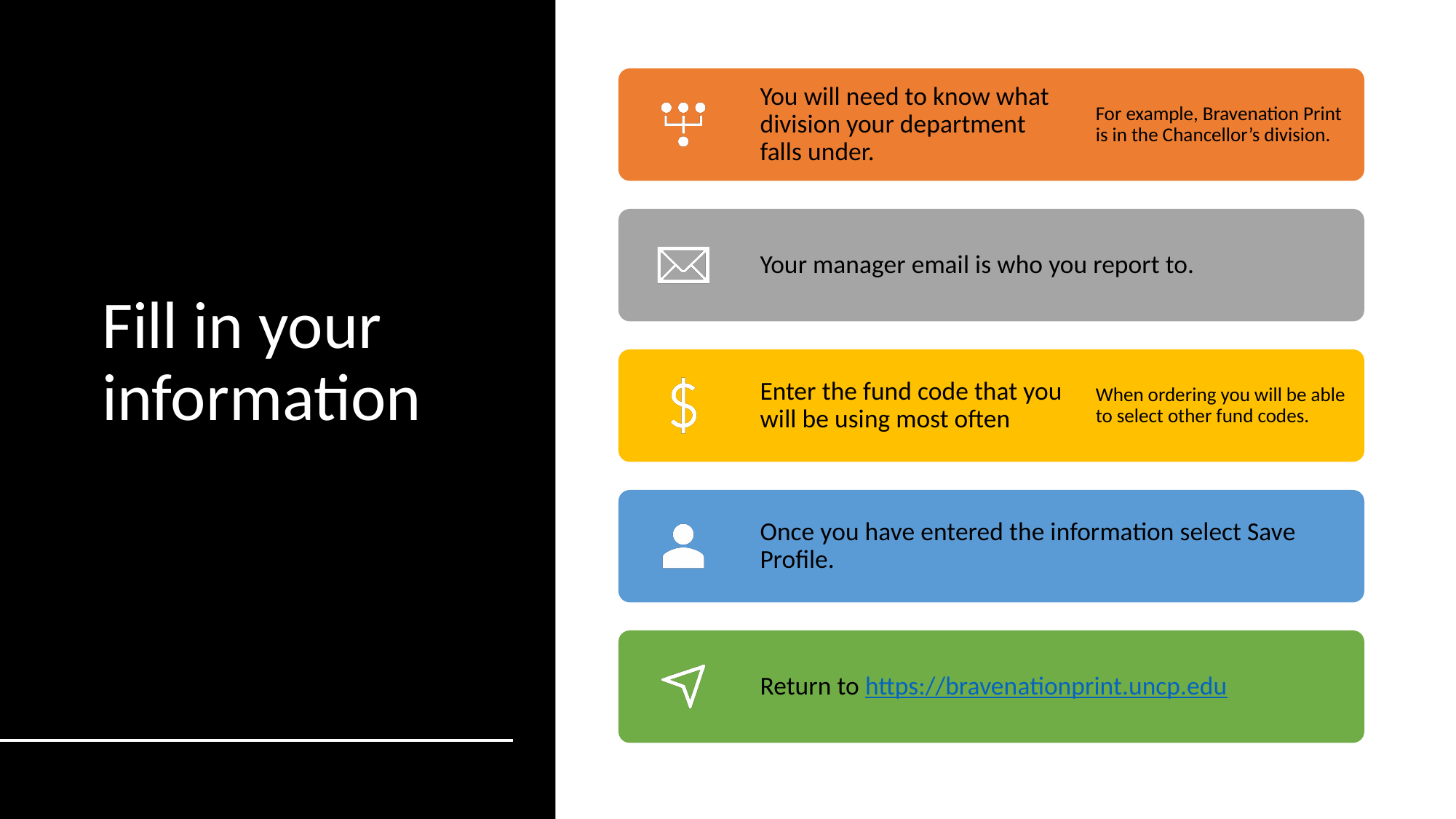

# Fill in your information
You will need to know what division your department falls under.
For example, Bravenation Print is in the Chancellor’s division.
Your manager email is who you report to.
Enter the fund code that you will be using most often
When ordering you will be able to select other fund codes.
Once you have entered the information select Save Profile.
Return to https://bravenationprint.uncp.edu